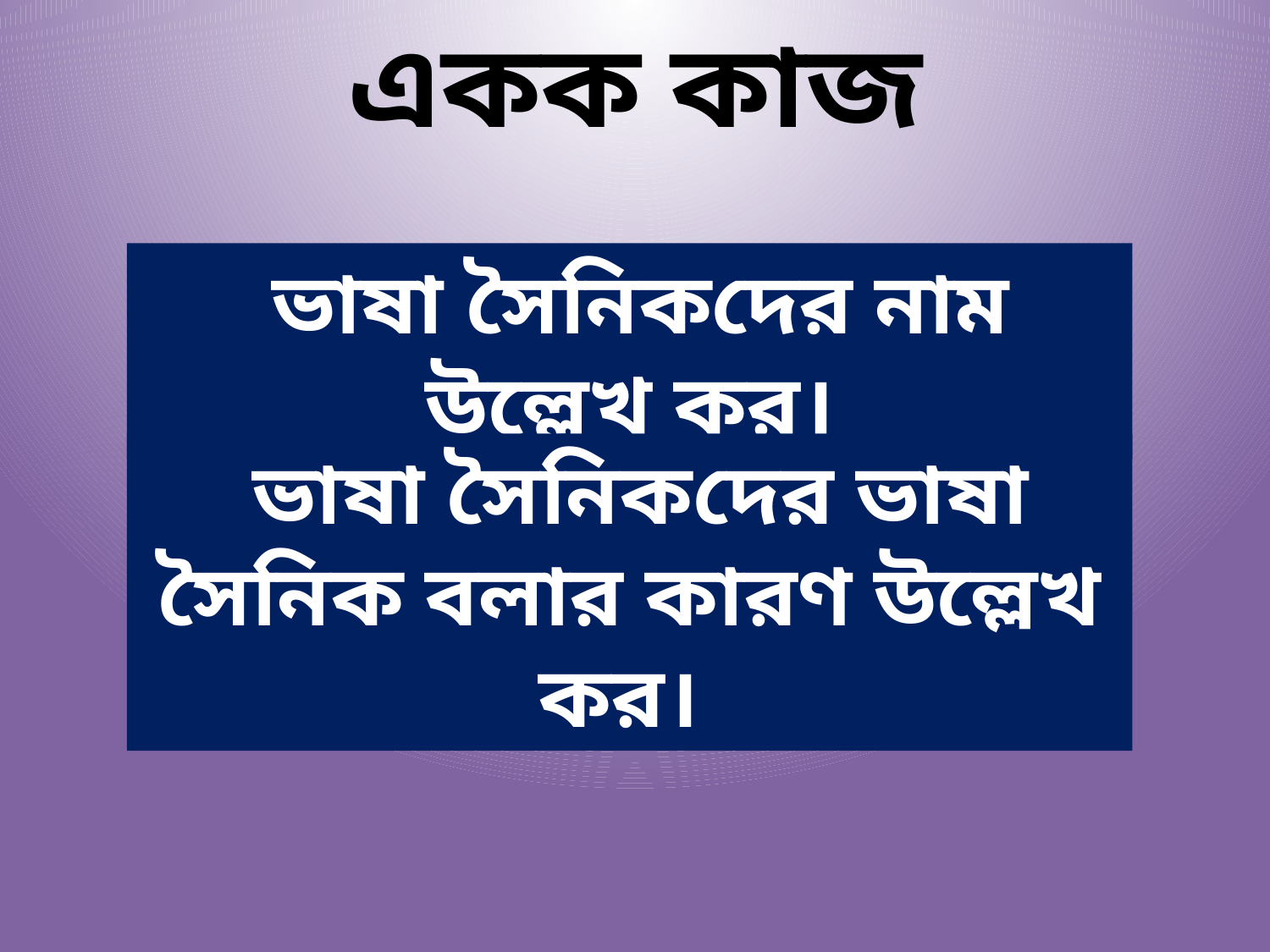

একক কাজ
 ভাষা সৈনিকদের নাম উল্লেখ কর।
 ভাষা সৈনিকদের ভাষা সৈনিক বলার কারণ উল্লেখ কর।